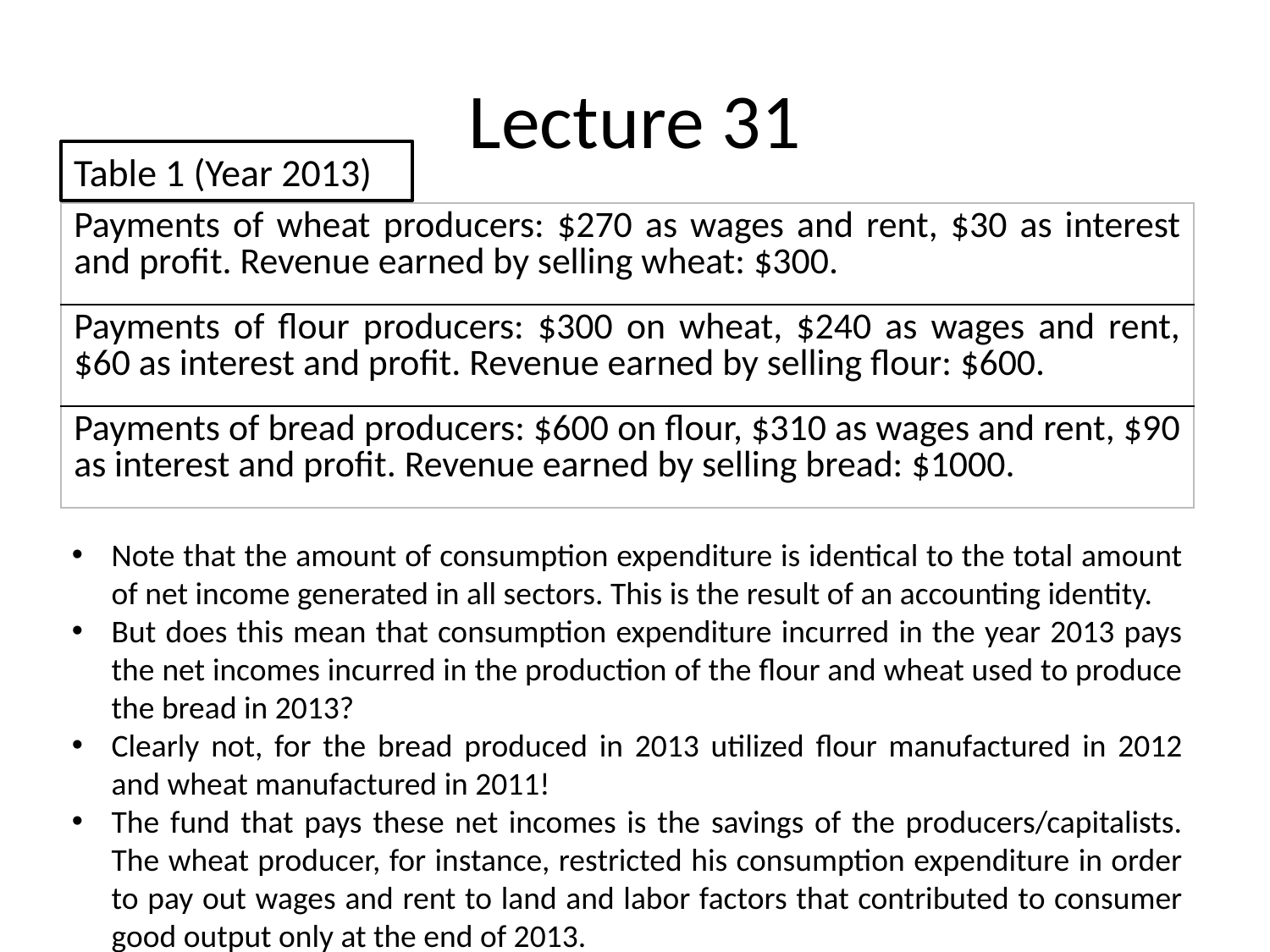

# Lecture 31
Table 1 (Year 2013)
| Payments of wheat producers: $270 as wages and rent, $30 as interest and profit. Revenue earned by selling wheat: $300. |
| --- |
| Payments of flour producers: $300 on wheat, $240 as wages and rent, $60 as interest and profit. Revenue earned by selling flour: $600. |
| Payments of bread producers: $600 on flour, $310 as wages and rent, $90 as interest and profit. Revenue earned by selling bread: $1000. |
Note that the amount of consumption expenditure is identical to the total amount of net income generated in all sectors. This is the result of an accounting identity.
But does this mean that consumption expenditure incurred in the year 2013 pays the net incomes incurred in the production of the flour and wheat used to produce the bread in 2013?
Clearly not, for the bread produced in 2013 utilized flour manufactured in 2012 and wheat manufactured in 2011!
The fund that pays these net incomes is the savings of the producers/capitalists. The wheat producer, for instance, restricted his consumption expenditure in order to pay out wages and rent to land and labor factors that contributed to consumer good output only at the end of 2013.